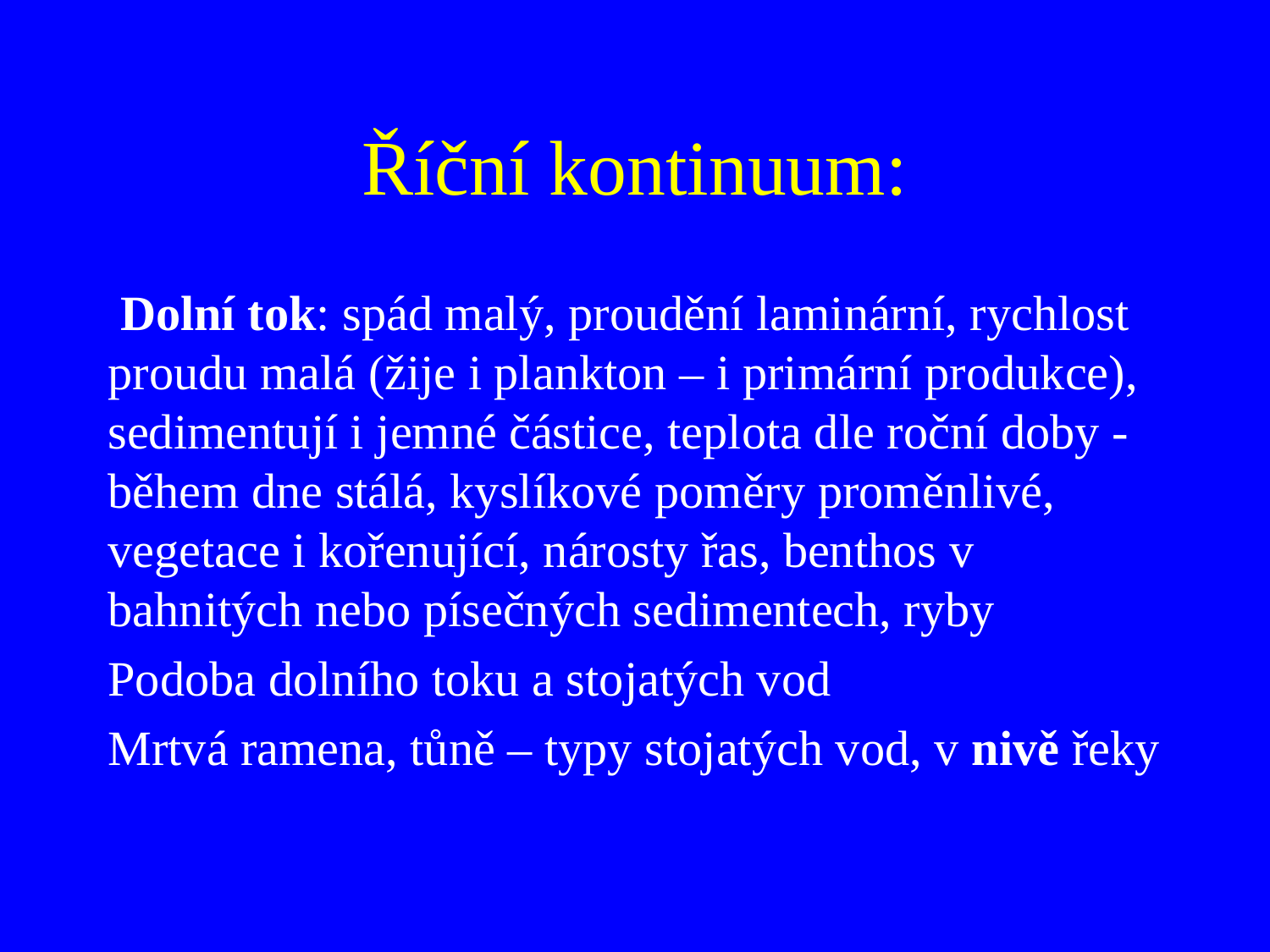

# Říční kontinuum:
 Dolní tok: spád malý, proudění laminární, rychlost proudu malá (žije i plankton – i primární produkce), sedimentují i jemné částice, teplota dle roční doby - během dne stálá, kyslíkové poměry proměnlivé, vegetace i kořenující, nárosty řas, benthos v bahnitých nebo písečných sedimentech, ryby
Podoba dolního toku a stojatých vod
Mrtvá ramena, tůně – typy stojatých vod, v nivě řeky